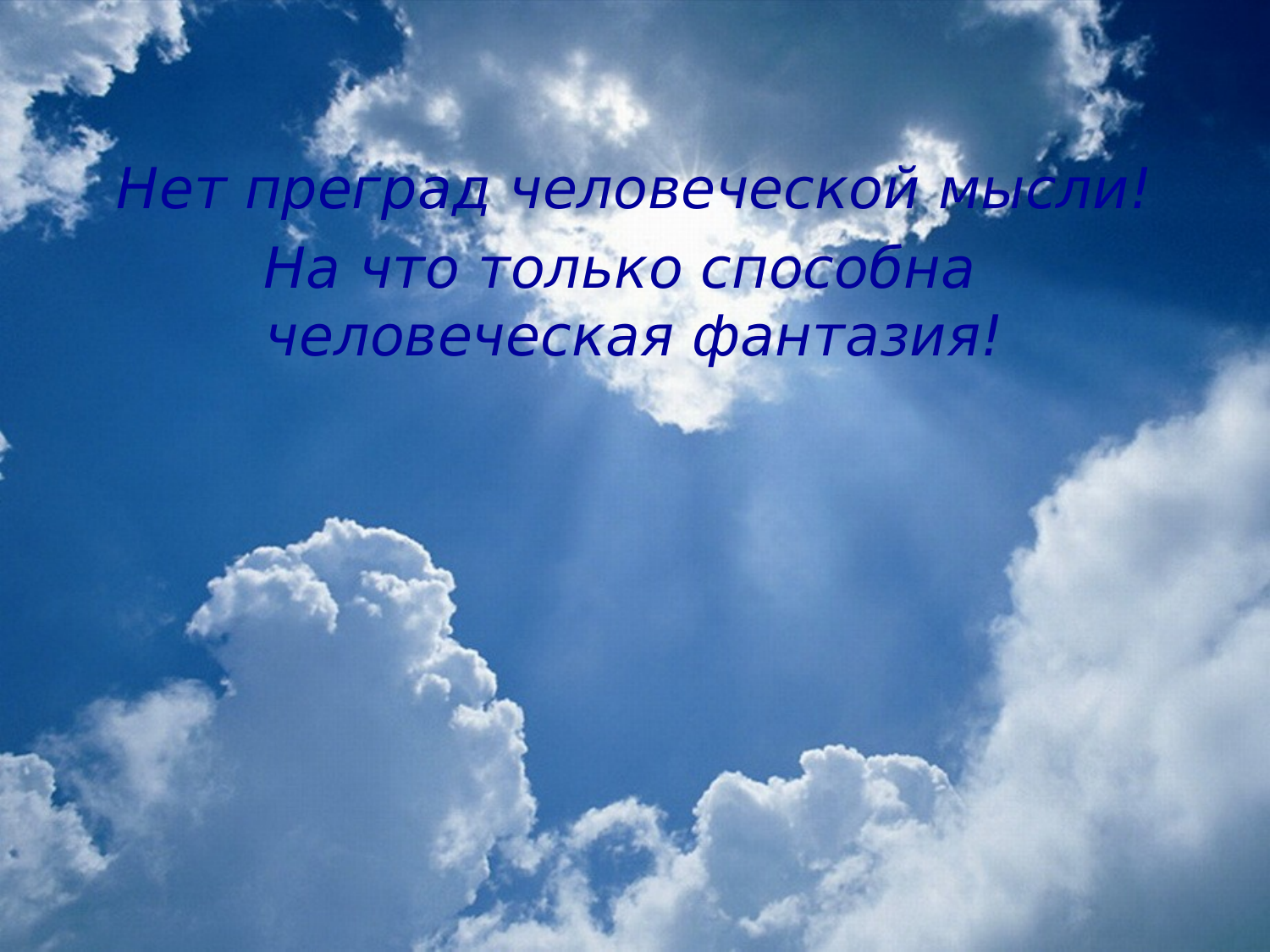

Нет преград человеческой мысли!
 На что только способна человеческая фантазия!